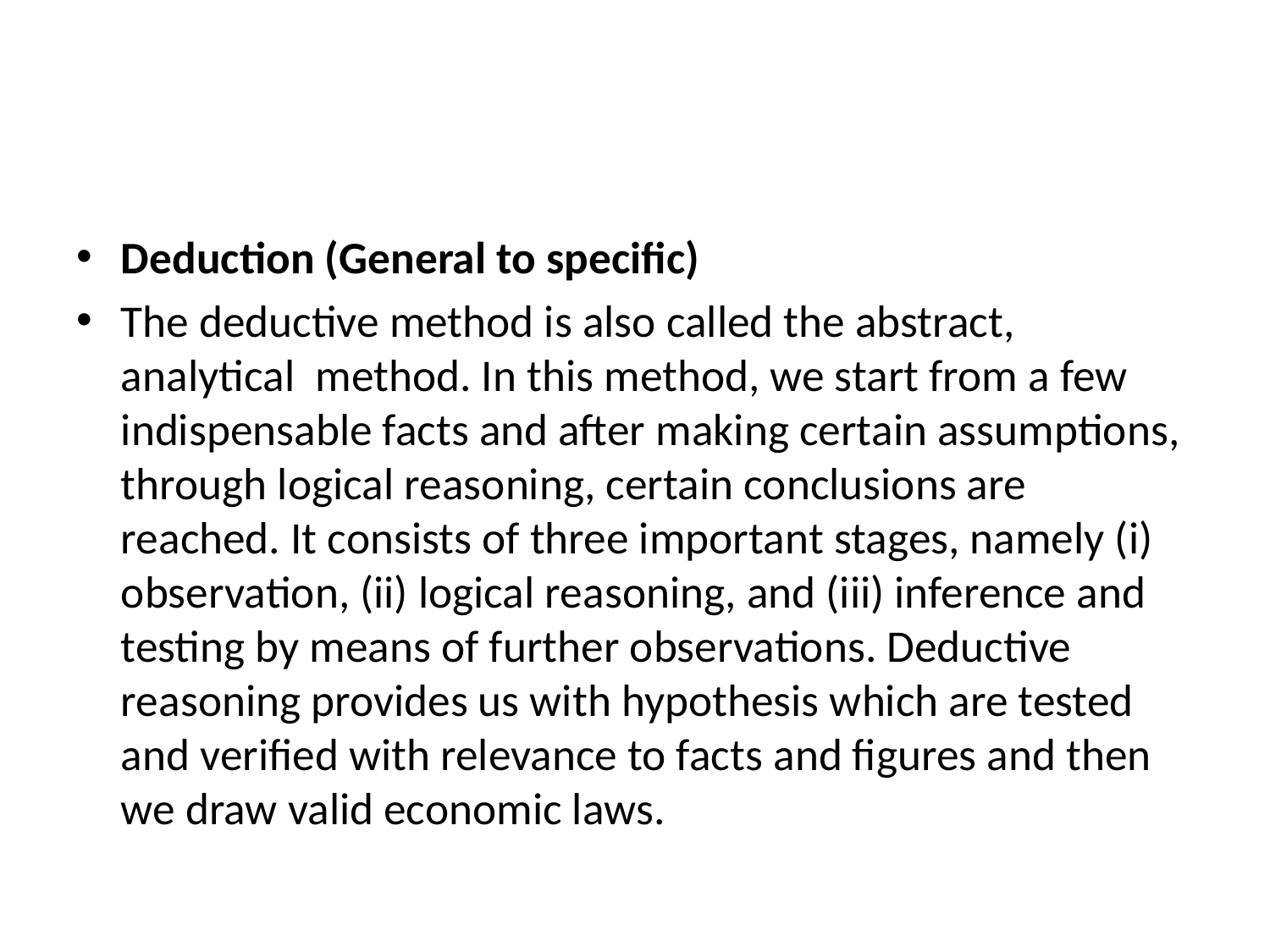

#
Deduction (General to specific)
The deductive method is also called the abstract, analytical  method. In this method, we start from a few indispensable facts and after making certain assumptions, through logical reasoning, certain conclusions are reached. It consists of three important stages, namely (i) observation, (ii) logical reasoning, and (iii) inference and testing by means of further observations. Deductive reasoning provides us with hypothesis which are tested and verified with relevance to facts and figures and then we draw valid economic laws.